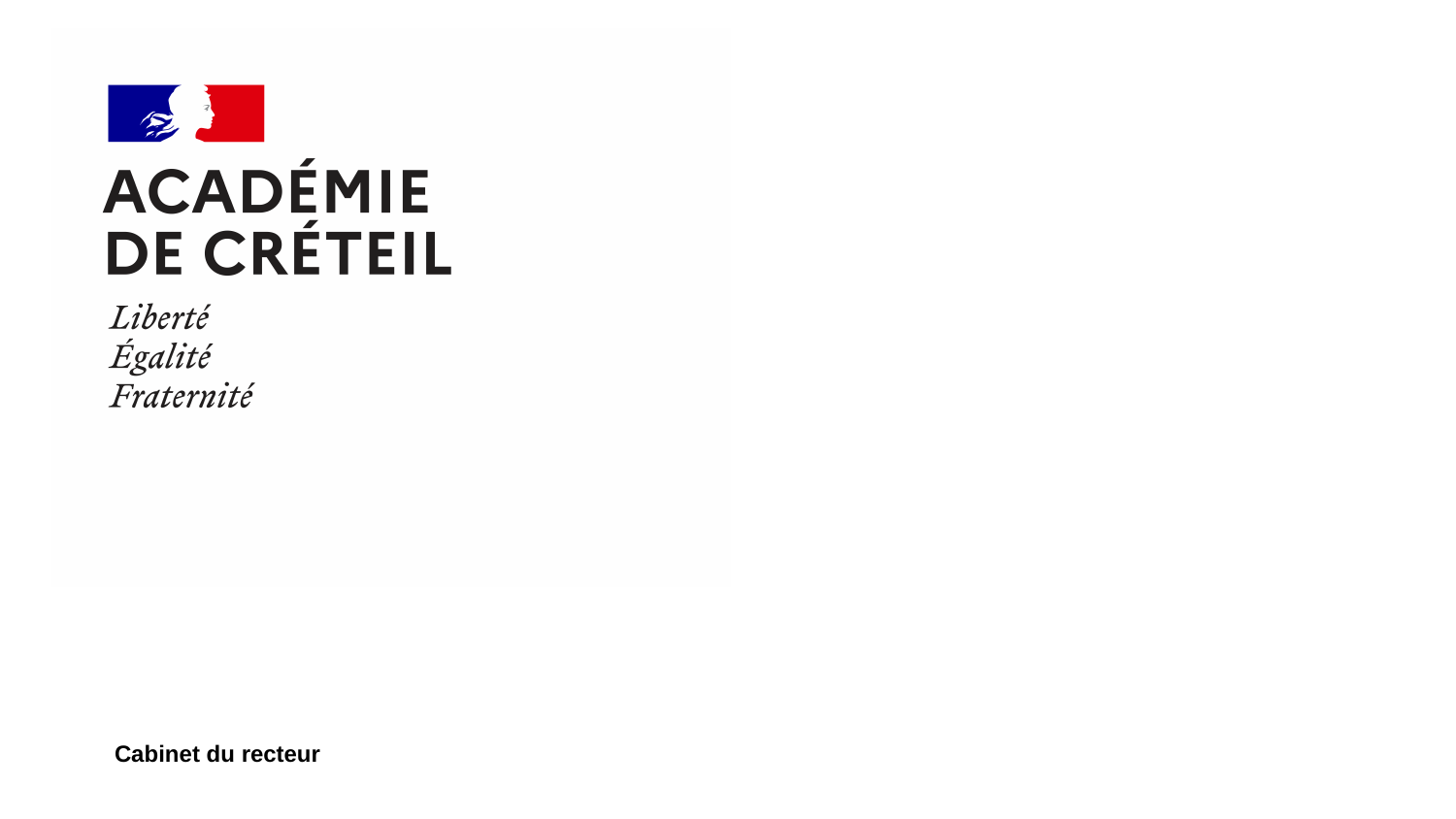

#
Cabinet du recteur
jeudi 15 décembre
1